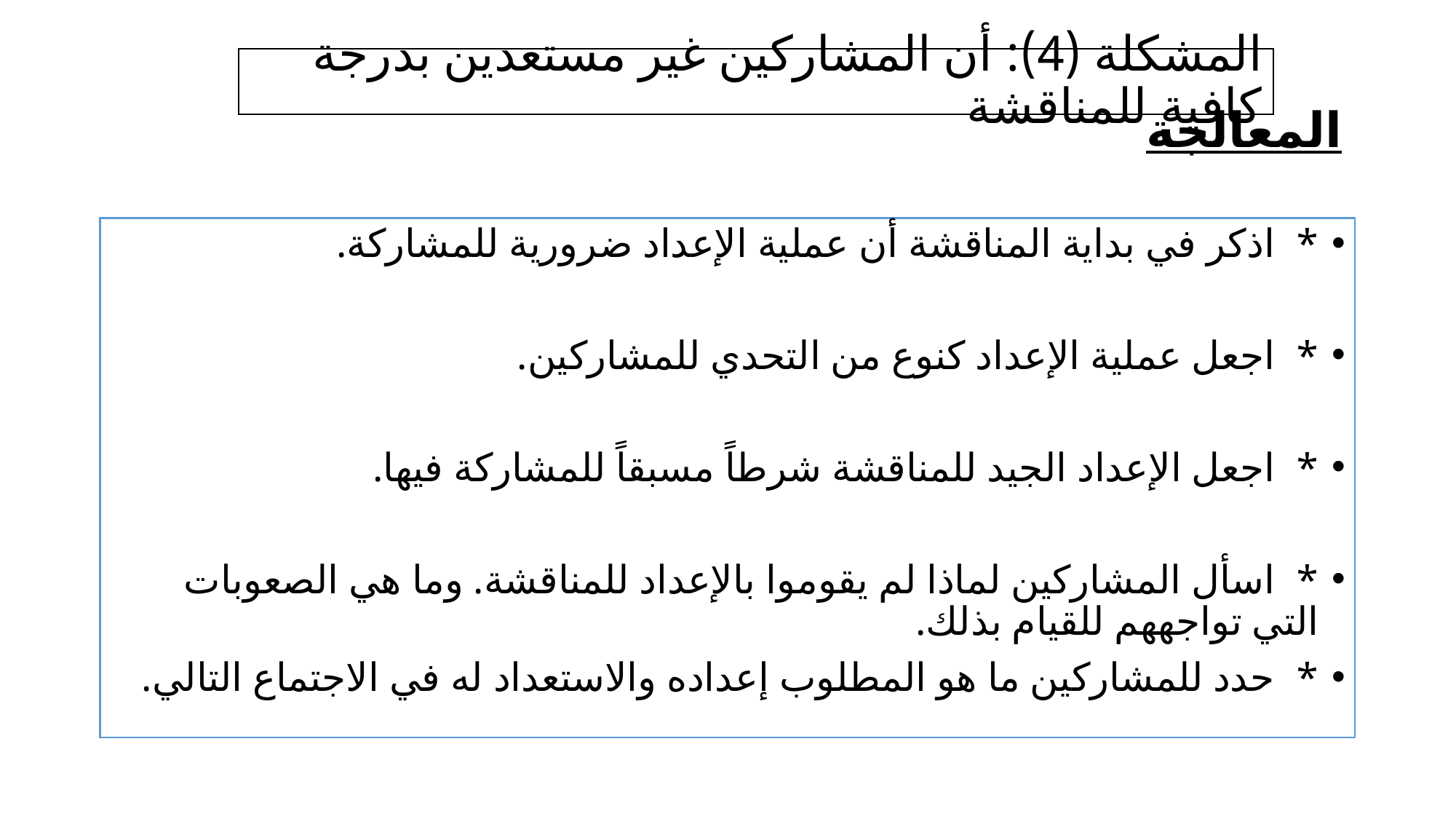

# المشكلة (4): أن المشاركين غير مستعدين بدرجة كافية للمناقشة
المعالجة
*  اذكر في بداية المناقشة أن عملية الإعداد ضرورية للمشاركة.

*  اجعل عملية الإعداد كنوع من التحدي للمشاركين.

*  اجعل الإعداد الجيد للمناقشة شرطاً مسبقاً للمشاركة فيها.

*  اسأل المشاركين لماذا لم يقوموا بالإعداد للمناقشة. وما هي الصعوبات التي تواجههم للقيام بذلك.
*  حدد للمشاركين ما هو المطلوب إعداده والاستعداد له في الاجتماع التالي.